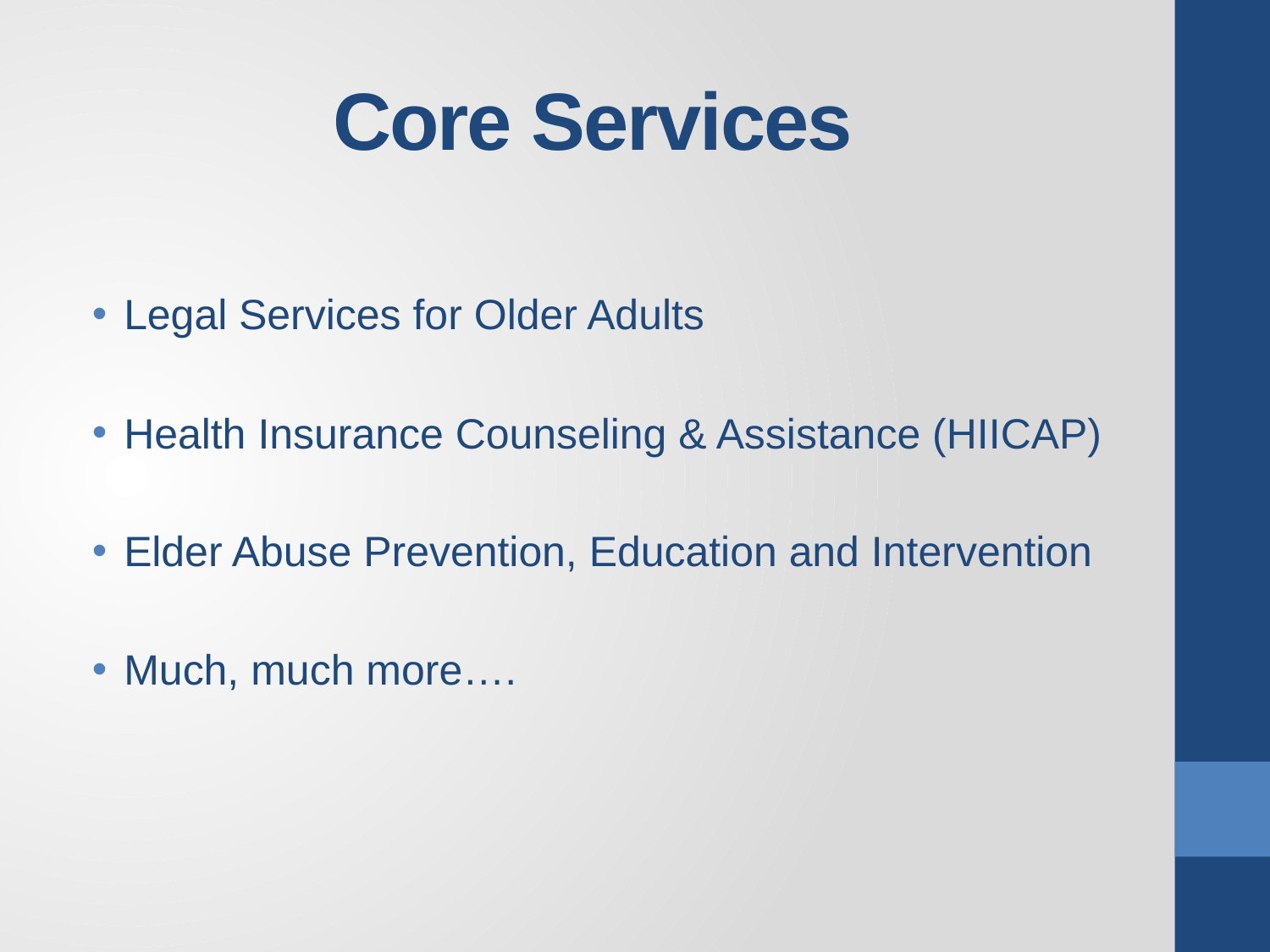

# Core Services

Legal Services for Older Adults

Health Insurance Counseling & Assistance (HIICAP)

Elder Abuse Prevention, Education and Intervention

Much, much more….